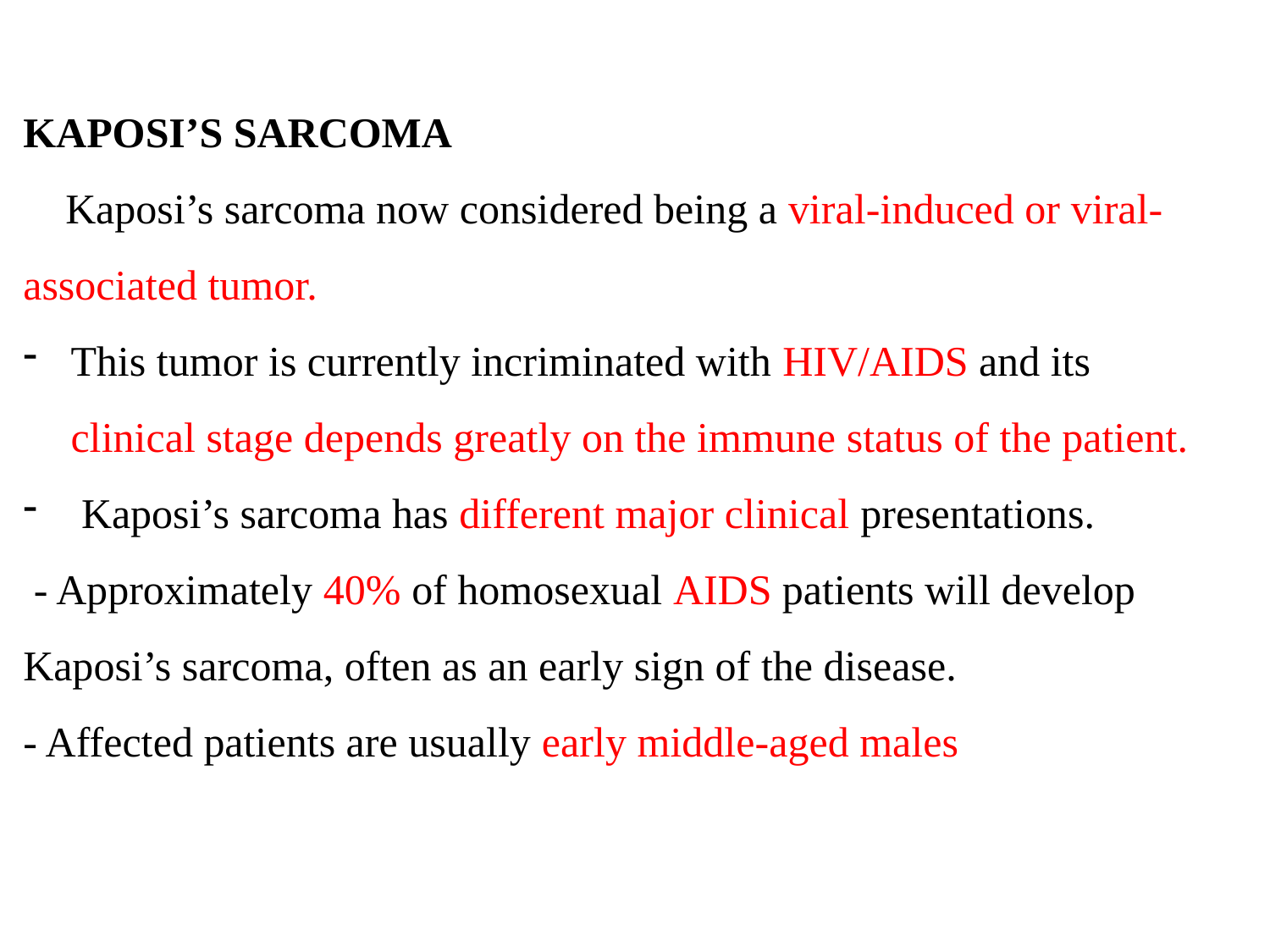

KAPOSI’S SARCOMA
    Kaposi’s sarcoma now considered being a viral-induced or viral-associated tumor.
This tumor is currently incriminated with HIV/AIDS and its clinical stage depends greatly on the immune status of the patient.
 Kaposi’s sarcoma has different major clinical presentations.
 - Approximately 40% of homosexual AIDS patients will develop Kaposi’s sarcoma, often as an early sign of the disease.
- Affected patients are usually early middle-aged males